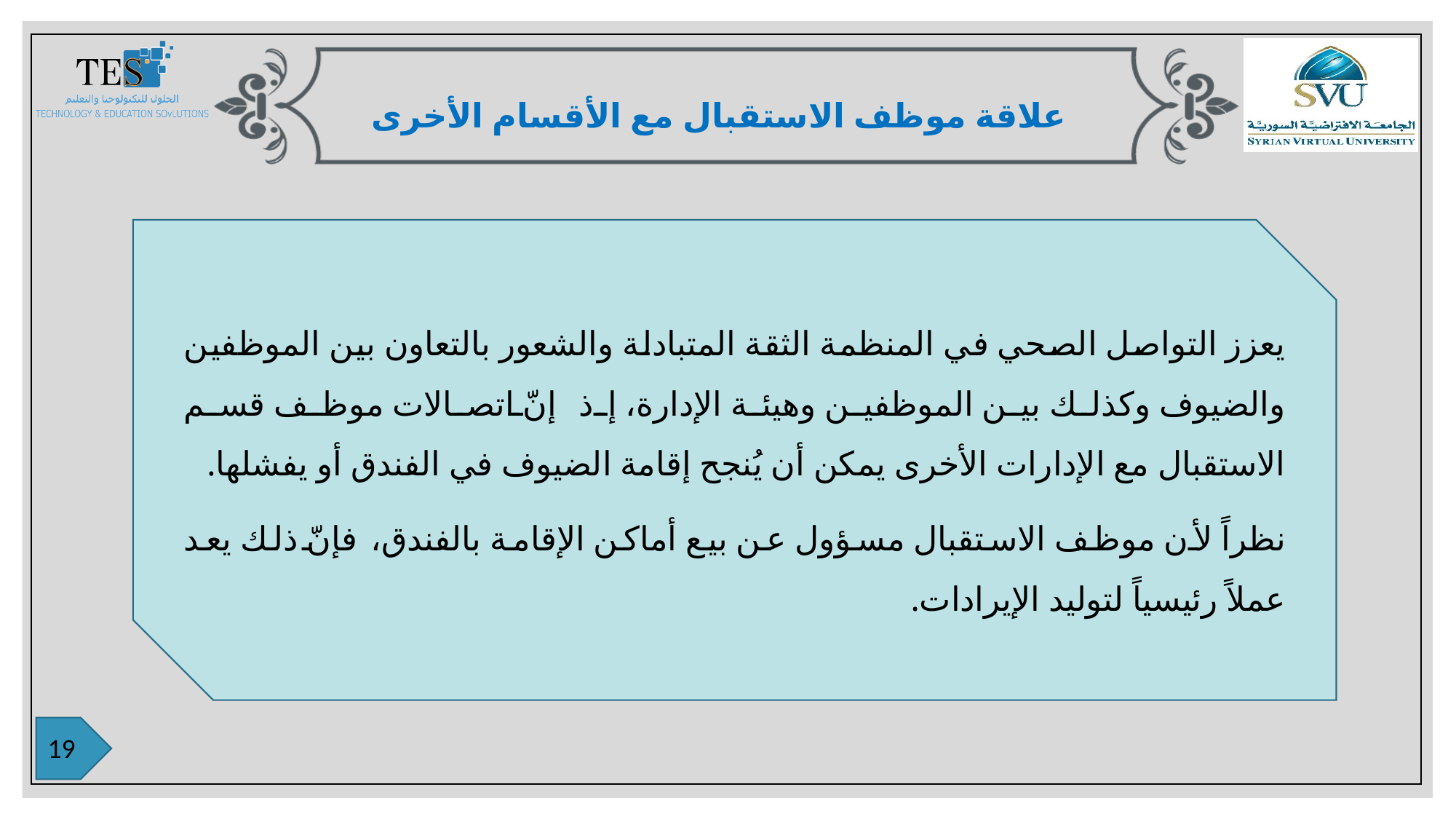

علاقة موظف الاستقبال مع الأقسام الأخرى
يعزز التواصل الصحي في المنظمة الثقة المتبادلة والشعور بالتعاون بين الموظفين والضيوف وكذلك بين الموظفين وهيئة الإدارة، إذ إنّ اتصالات موظف قسم الاستقبال مع الإدارات الأخرى يمكن أن يُنجح إقامة الضيوف في الفندق أو يفشلها.
نظراً لأن موظف الاستقبال مسؤول عن بيع أماكن الإقامة بالفندق، فإنّ ذلك يعد عملاً رئيسياً لتوليد الإيرادات.